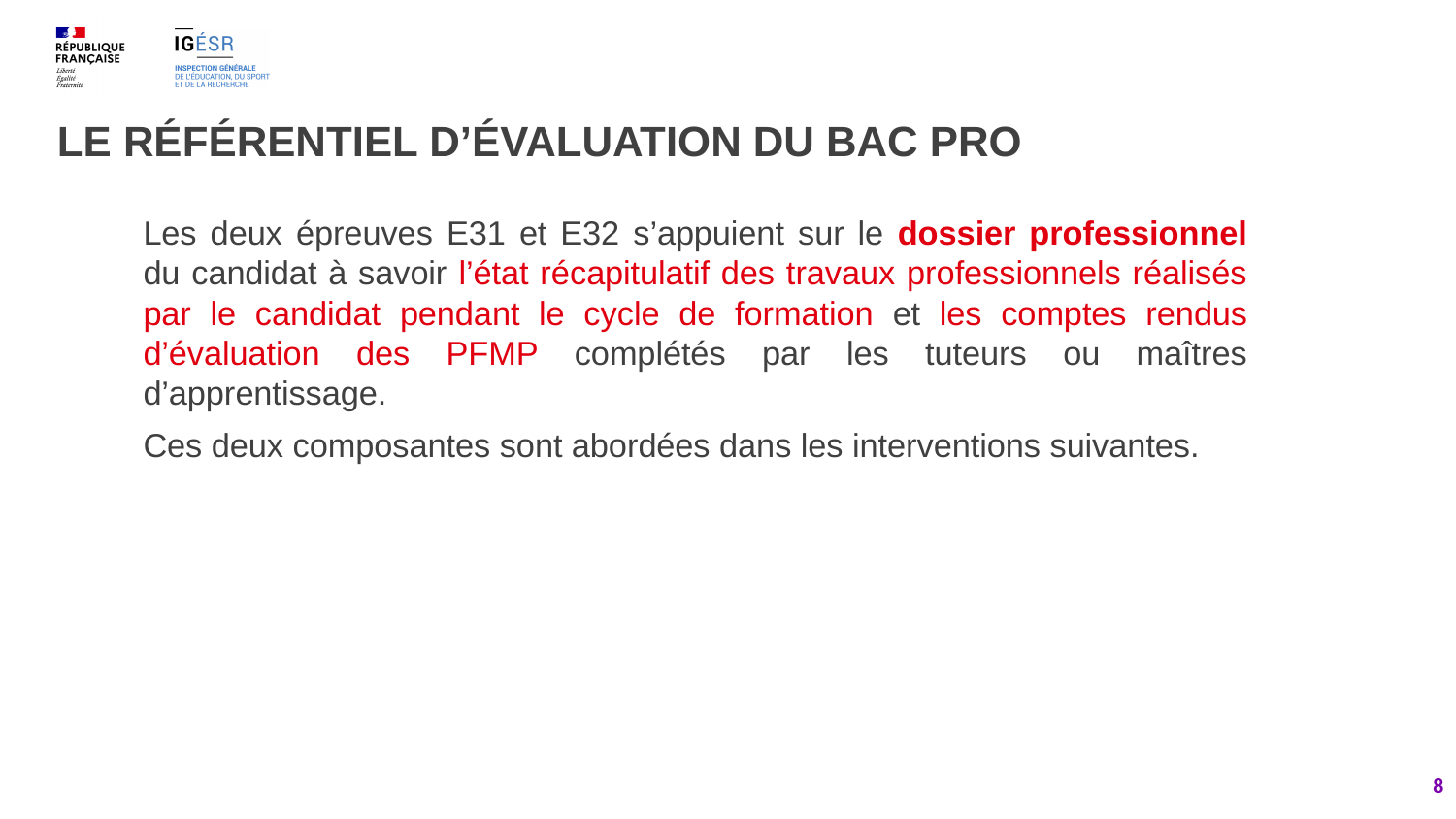

# LE RÉFÉRENTIEL D’ÉVALUATION DU BAC PRO

Les deux épreuves E31 et E32 s’appuient sur le dossier professionnel du candidat à savoir l’état récapitulatif des travaux professionnels réalisés par le candidat pendant le cycle de formation et les comptes rendus d’évaluation des PFMP complétés par les tuteurs ou maîtres d’apprentissage.
Ces deux composantes sont abordées dans les interventions suivantes.

8